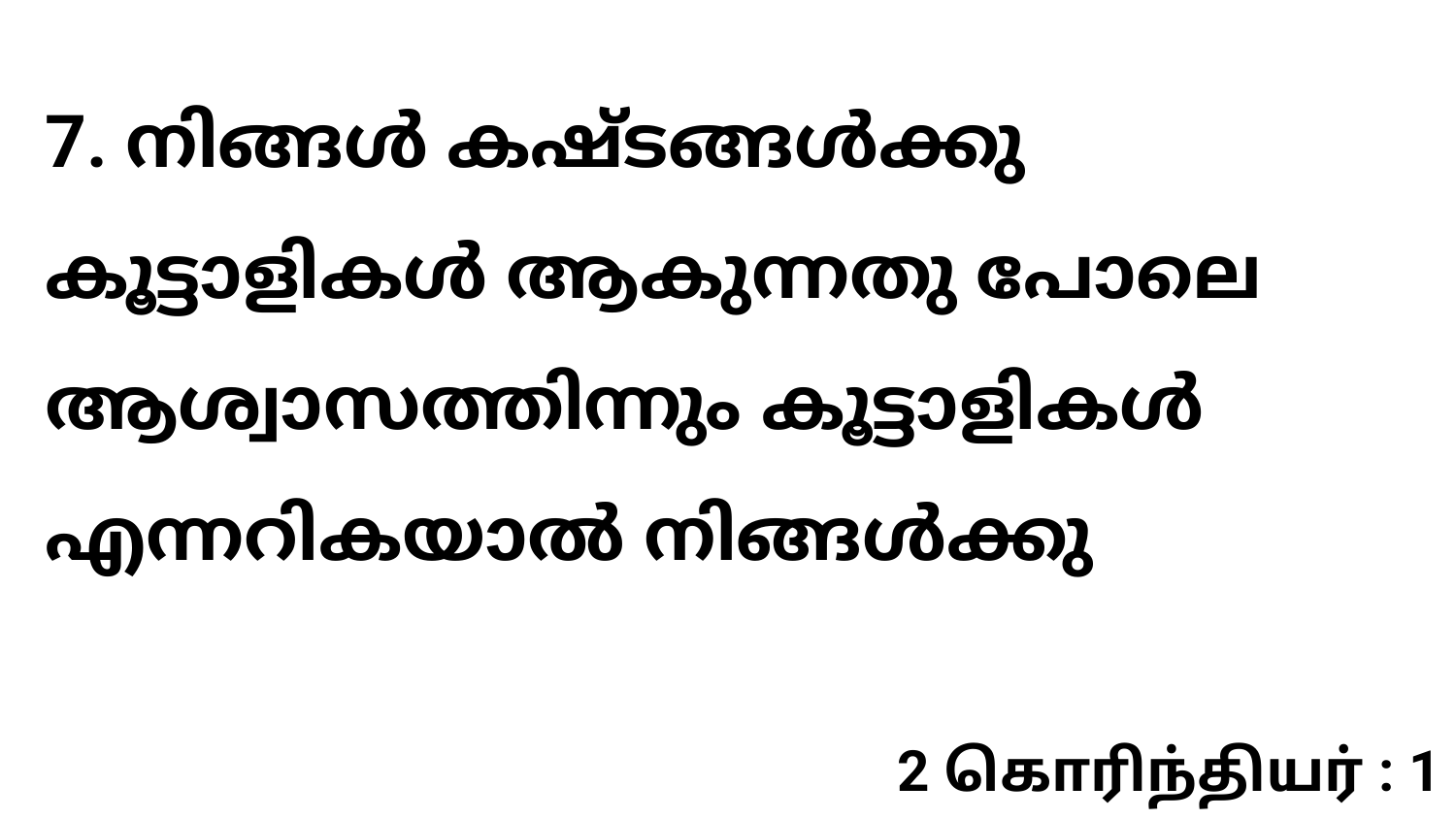

7. നിങ്ങൾ കഷ്ടങ്ങൾക്കു കൂട്ടാളികൾ ആകുന്നതു പോലെ ആശ്വാസത്തിന്നും കൂട്ടാളികൾ എന്നറികയാൽ നിങ്ങൾക്കു
2 கொரிந்தியர் : 1